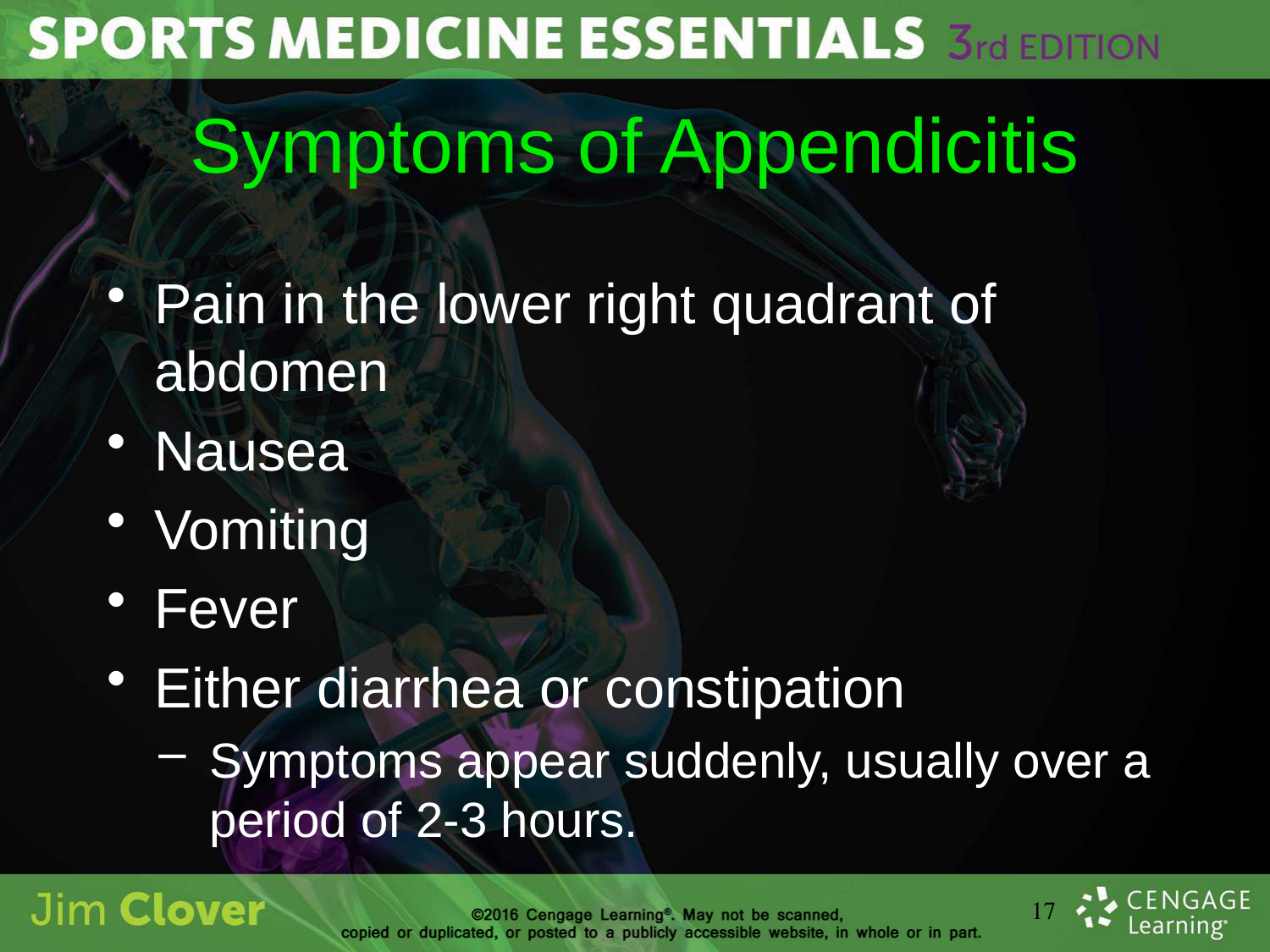

# Symptoms of Appendicitis
Pain in the lower right quadrant of abdomen
Nausea
Vomiting
Fever
Either diarrhea or constipation
Symptoms appear suddenly, usually over a period of 2-3 hours.
17